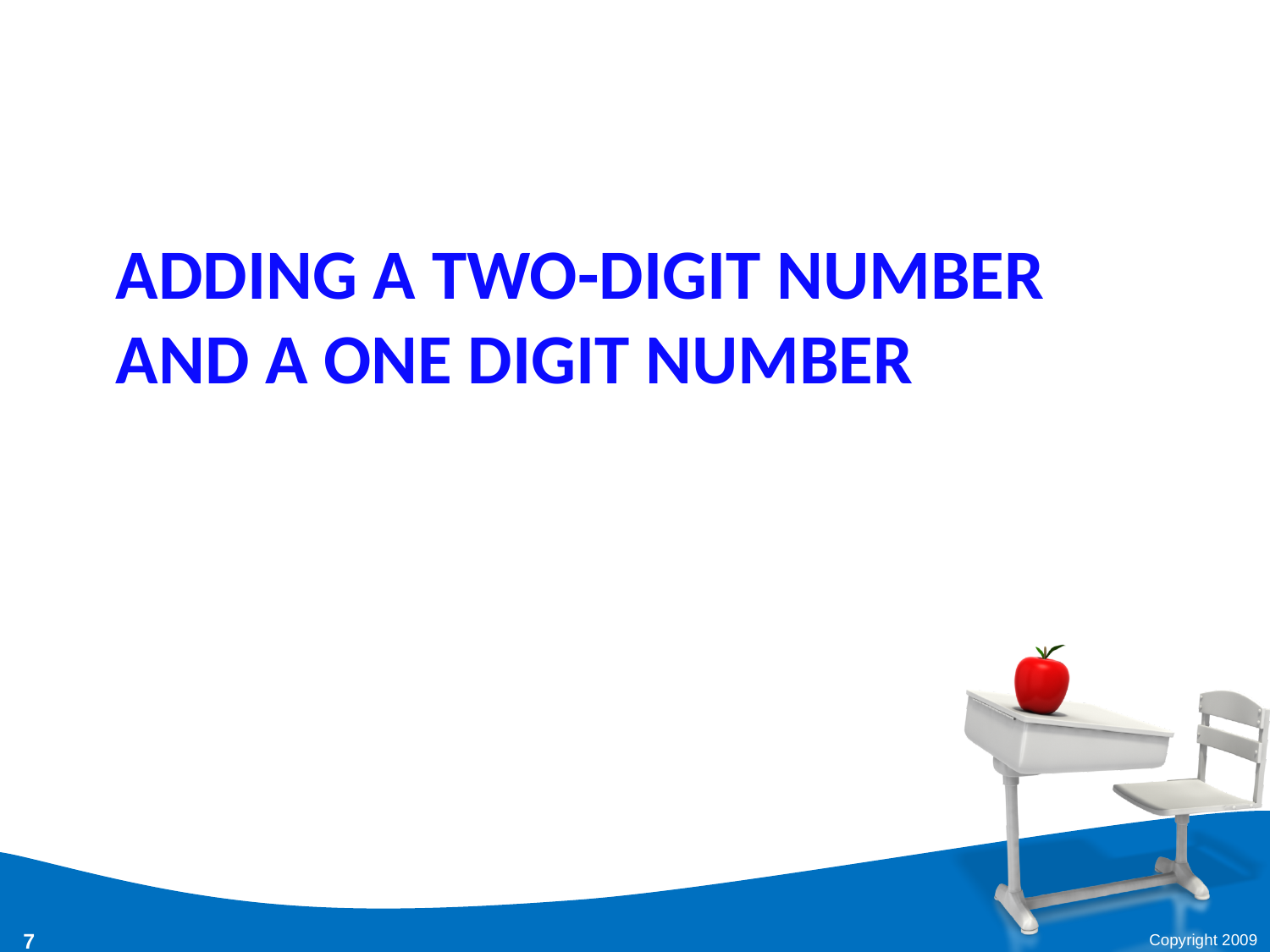

# Adding a two-digit number and a one digit number
7
Copyright 2009